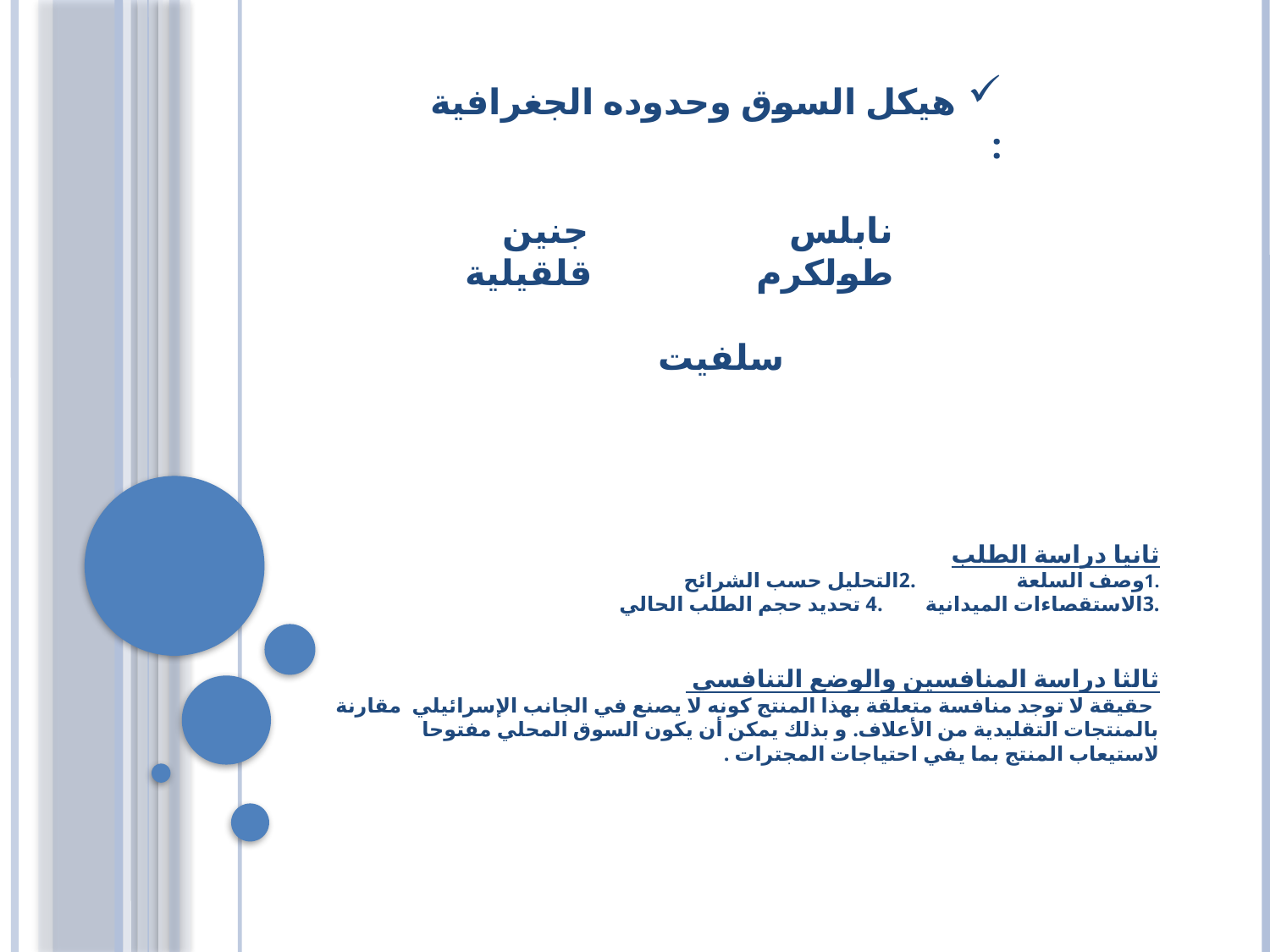

هيكل السوق وحدوده الجغرافية :
            نابلس                      جنين
            طولكرم                  قلقيلية
                        سلفيت
# ثانيا دراسة الطلب .1وصف السلعة                   .2التحليل حسب الشرائح .3الاستقصاءات الميدانية        .4 تحديد حجم الطلب الحالي ثالثا دراسة المنافسين والوضع التنافسي حقيقة لا توجد منافسة متعلقة بهذا المنتج كونه لا يصنع في الجانب الإسرائيلي  مقارنة بالمنتجات التقليدية من الأعلاف. و بذلك يمكن أن يكون السوق المحلي مفتوحا لاستيعاب المنتج بما يفي احتياجات المجترات .